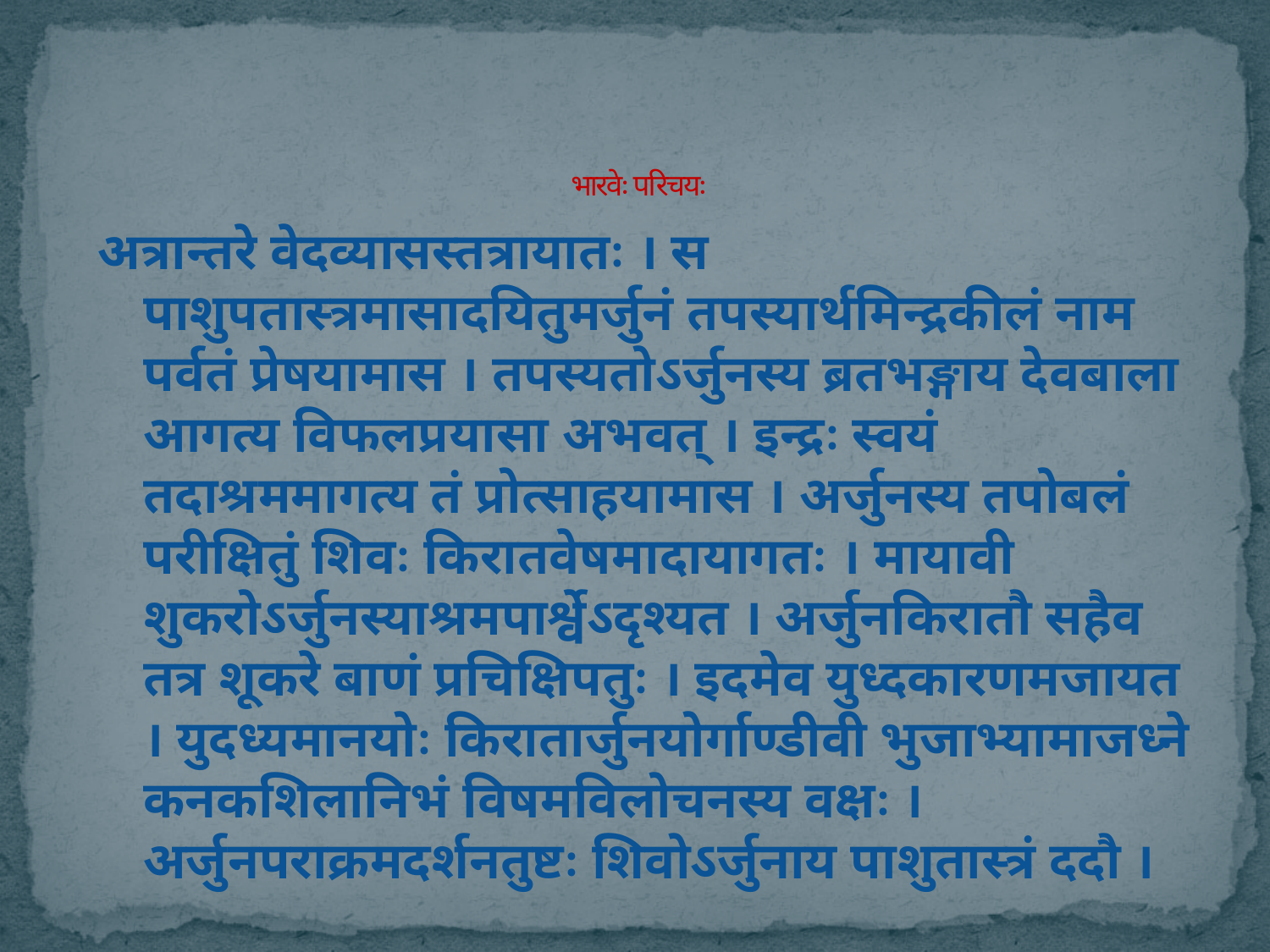

# भारवेः परिचयः
अत्रान्तरे वेदव्यासस्तत्रायातः । स पाशुपतास्त्रमासादयितुमर्जुनं तपस्यार्थमिन्द्रकीलं नाम पर्वतं प्रेषयामास । तपस्यतोऽर्जुनस्य ब्रतभङ्गाय देवबाला आगत्य विफलप्रयासा अभवत् । इन्द्रः स्वयं तदाश्रममागत्य तं प्रोत्साहयामास । अर्जुनस्य तपोबलं परीक्षितुं शिवः किरातवेषमादायागतः । मायावी शुकरोऽर्जुनस्याश्रमपार्श्वेऽदृश्यत । अर्जुनकिरातौ सहैव तत्र शूकरे बाणं प्रचिक्षिपतुः । इदमेव युध्दकारणमजायत । युदध्यमानयोः किरातार्जुनयोर्गाण्डीवी भुजाभ्यामाजध्ने कनकशिलानिभं विषमविलोचनस्य वक्षः । अर्जुनपराक्रमदर्शनतुष्टः शिवोऽर्जुनाय पाशुतास्त्रं ददौ ।